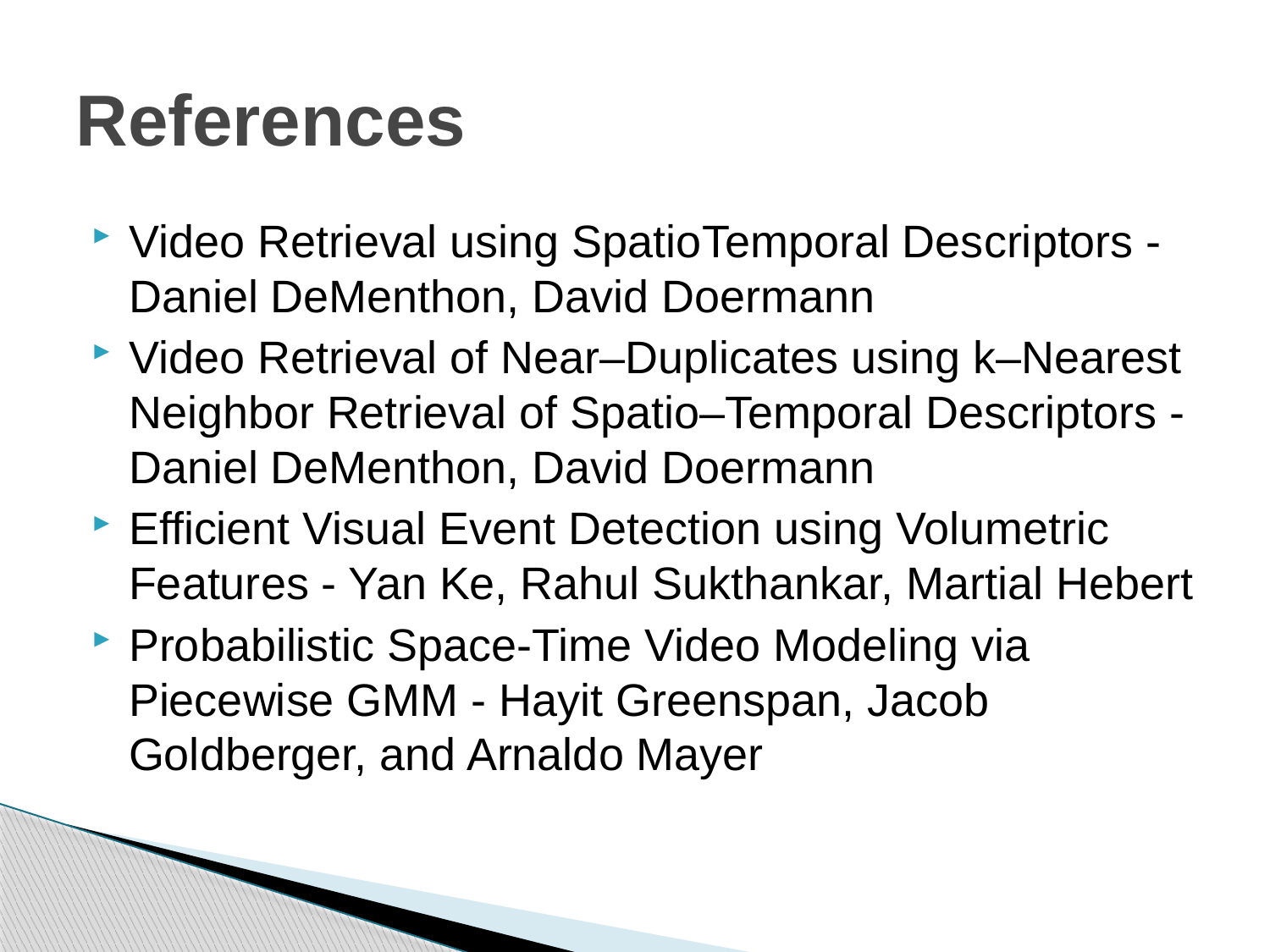

# References
Video Retrieval using Spatio­Temporal Descriptors - Daniel DeMenthon, David Doermann
Video Retrieval of Near–Duplicates using k–Nearest Neighbor Retrieval of Spatio–Temporal Descriptors - Daniel DeMenthon, David Doermann
Efficient Visual Event Detection using Volumetric Features - Yan Ke, Rahul Sukthankar, Martial Hebert
Probabilistic Space-Time Video Modeling via Piecewise GMM - Hayit Greenspan, Jacob Goldberger, and Arnaldo Mayer